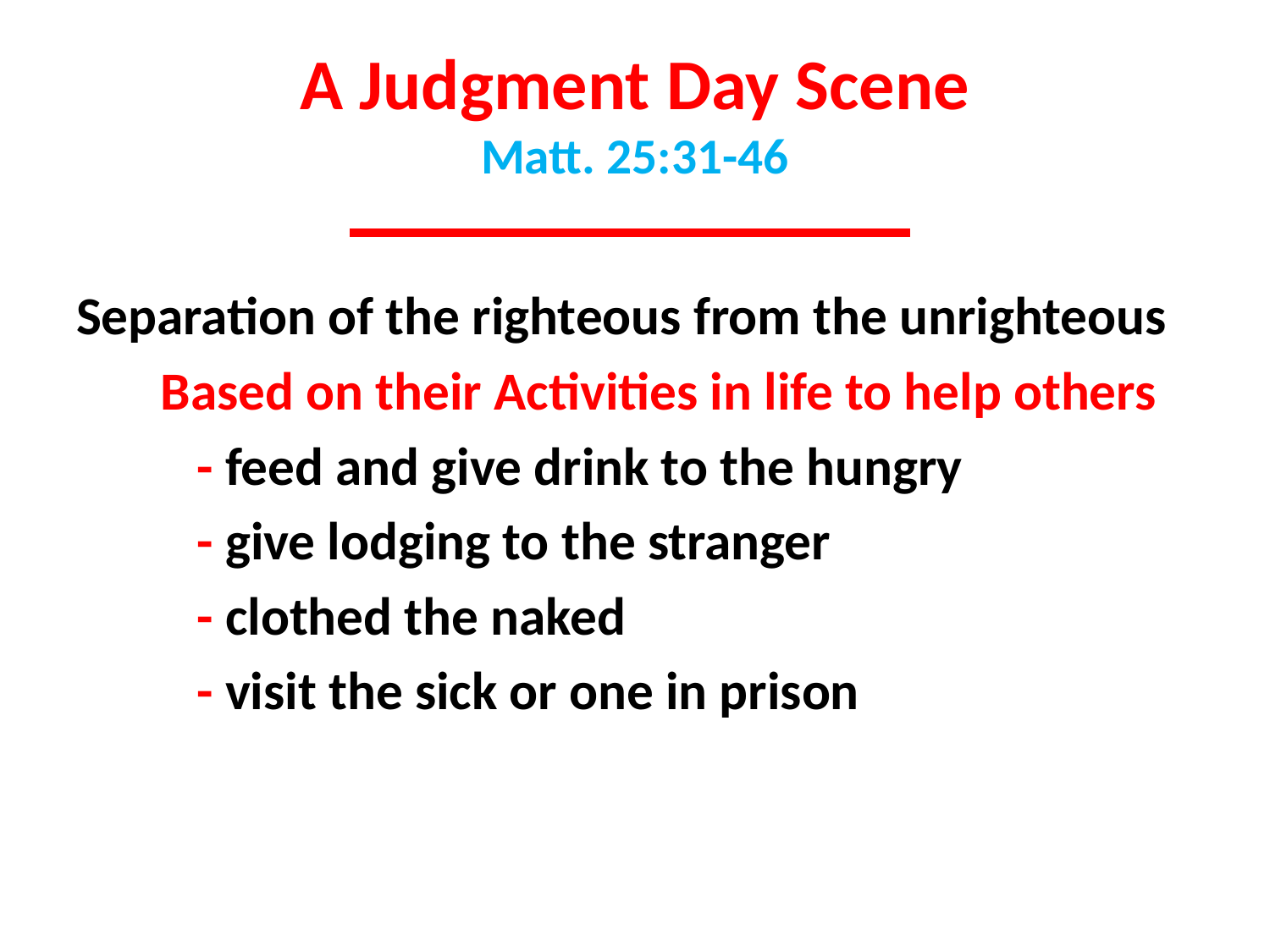

# A Judgment Day Scene Matt. 25:31-46
Separation of the righteous from the unrighteous
       Based on their Activities in life to help others
	- feed and give drink to the hungry
	- give lodging to the stranger
	- clothed the naked
	- visit the sick or one in prison